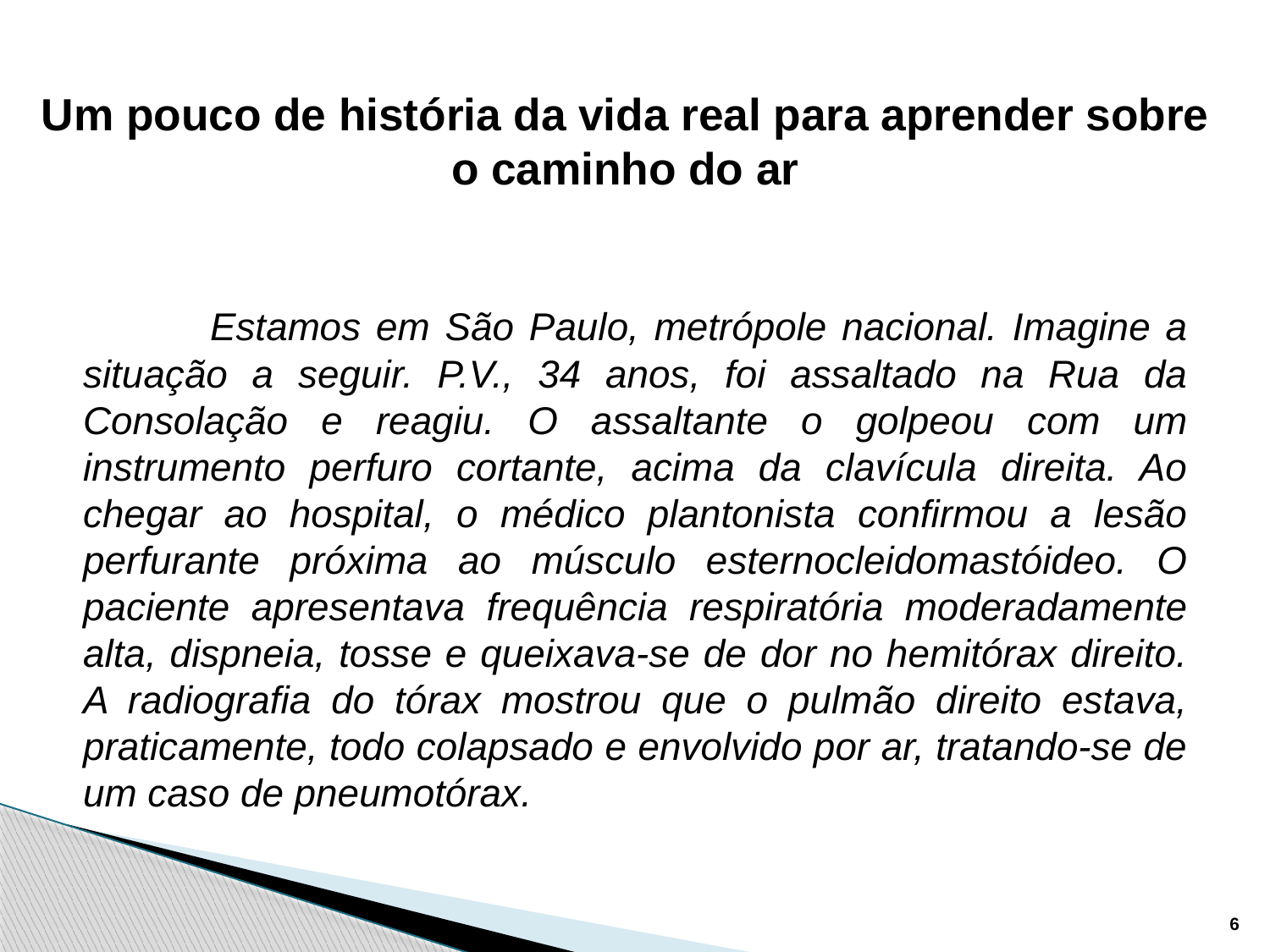

# Um pouco de história da vida real para aprender sobre o caminho do ar

		Estamos em São Paulo, metrópole nacional. Imagine a situação a seguir. P.V., 34 anos, foi assaltado na Rua da Consolação e reagiu. O assaltante o golpeou com um instrumento perfuro cortante, acima da clavícula direita. Ao chegar ao hospital, o médico plantonista confirmou a lesão perfurante próxima ao músculo esternocleidomastóideo. O paciente apresentava frequência respiratória moderadamente alta, dispneia, tosse e queixava-se de dor no hemitórax direito. A radiografia do tórax mostrou que o pulmão direito estava, praticamente, todo colapsado e envolvido por ar, tratando-se de um caso de pneumotórax.
6